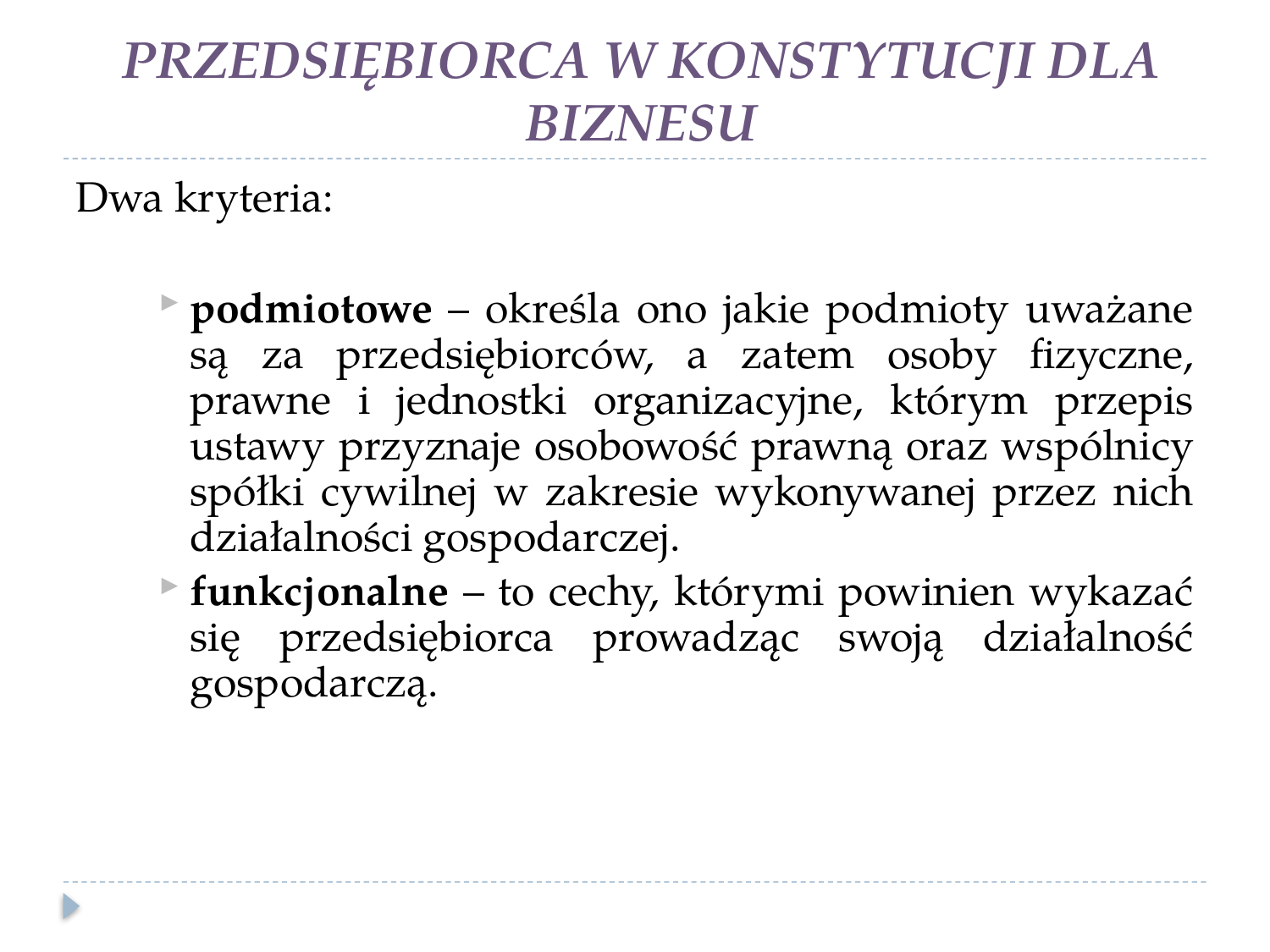

PRZEDSIĘBIORCA W KONSTYTUCJI DLA BIZNESU
Dwa kryteria:

podmiotowe – określa ono jakie podmioty uważane są za przedsiębiorców, a zatem osoby fizyczne, prawne i jednostki organizacyjne, którym przepis ustawy przyznaje osobowość prawną oraz wspólnicy spółki cywilnej w zakresie wykonywanej przez nich działalności gospodarczej.
funkcjonalne – to cechy, którymi powinien wykazać się przedsiębiorca prowadząc swoją działalność gospodarczą.